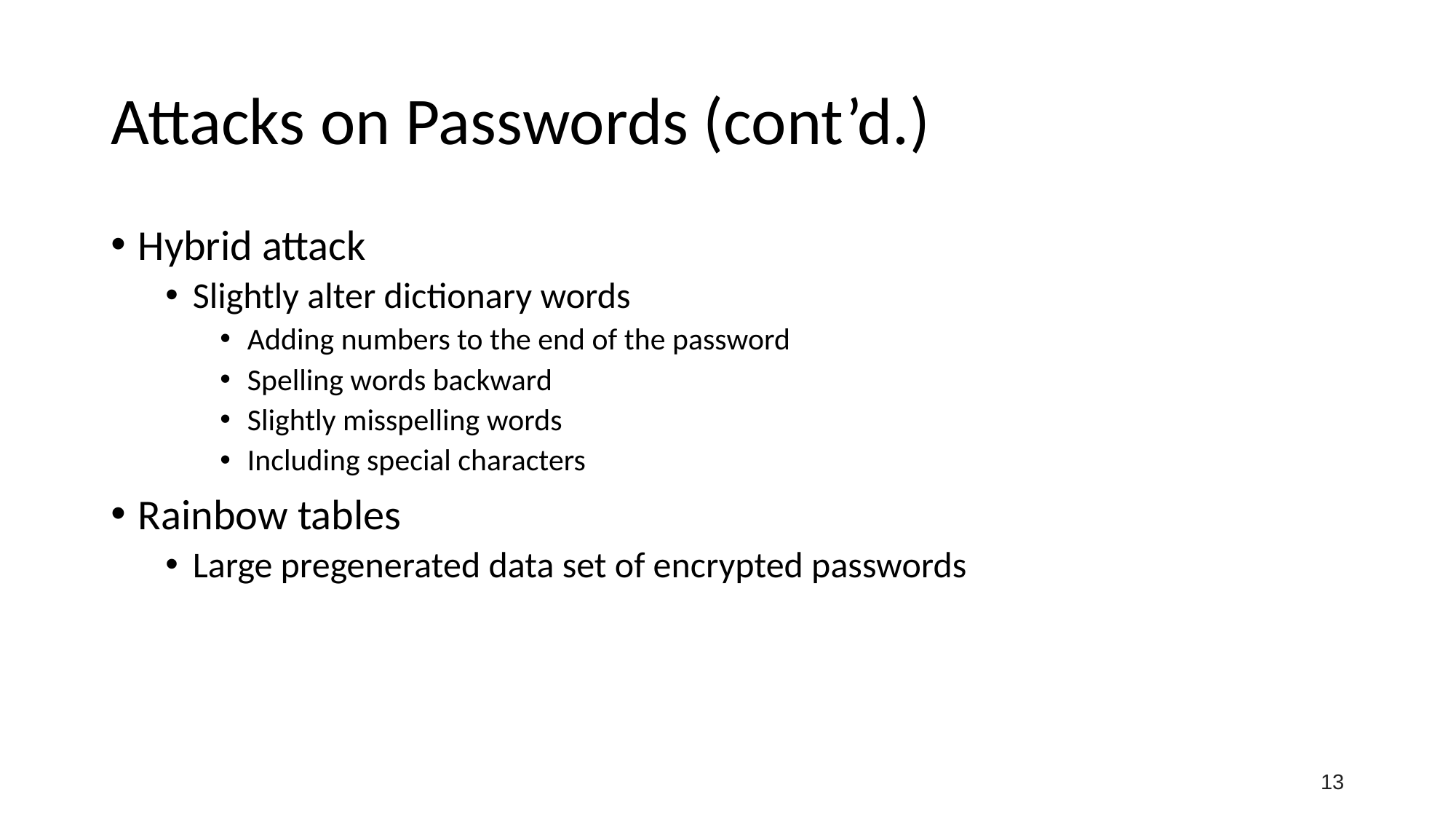

# Attacks on Passwords (cont’d.)
Hybrid attack
Slightly alter dictionary words
Adding numbers to the end of the password
Spelling words backward
Slightly misspelling words
Including special characters
Rainbow tables
Large pregenerated data set of encrypted passwords

13